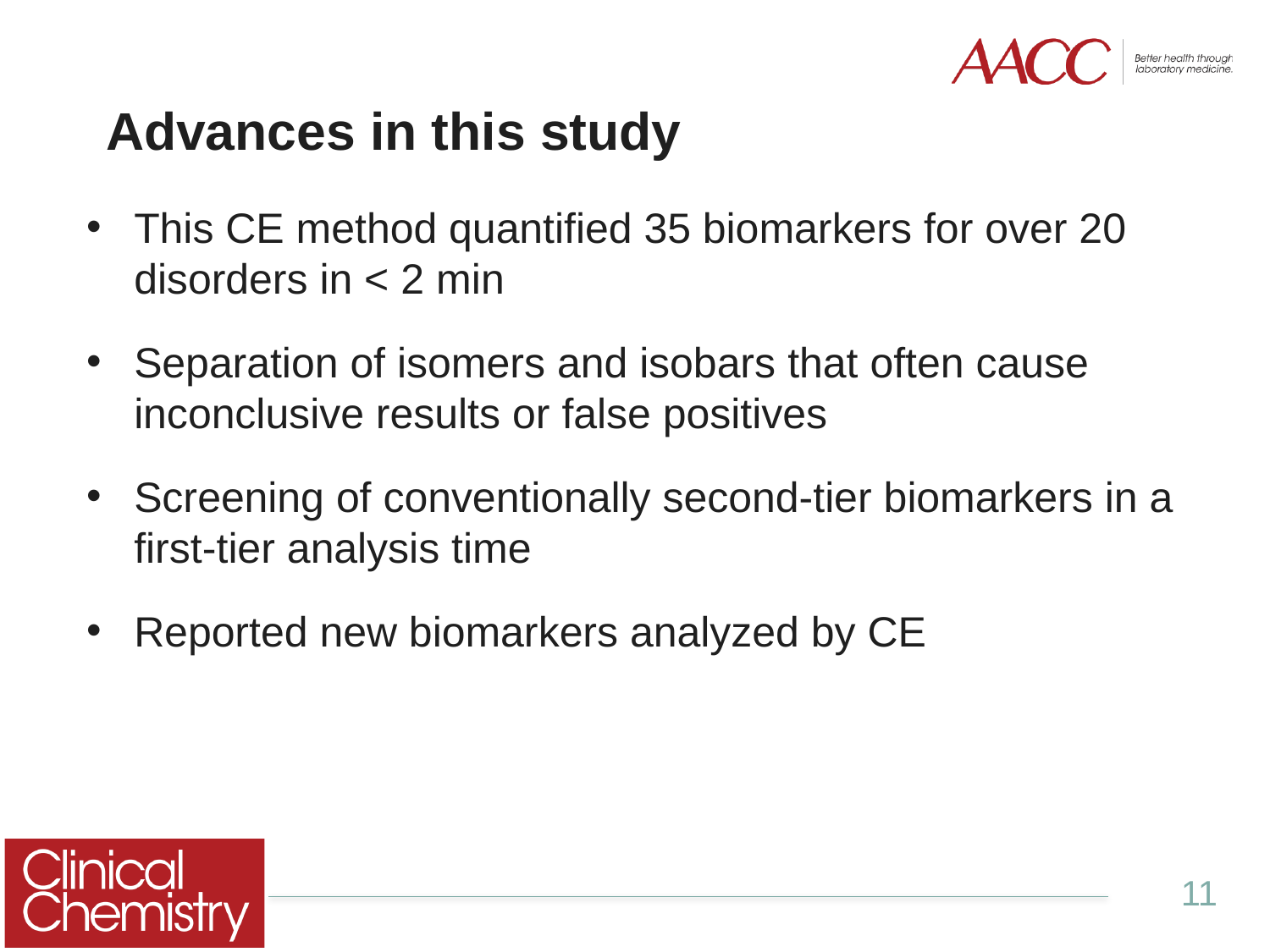

Advances in this study
This CE method quantified 35 biomarkers for over 20 disorders in < 2 min

Separation of isomers and isobars that often cause inconclusive results or false positives

Screening of conventionally second-tier biomarkers in a first-tier analysis time

Reported new biomarkers analyzed by CE

11